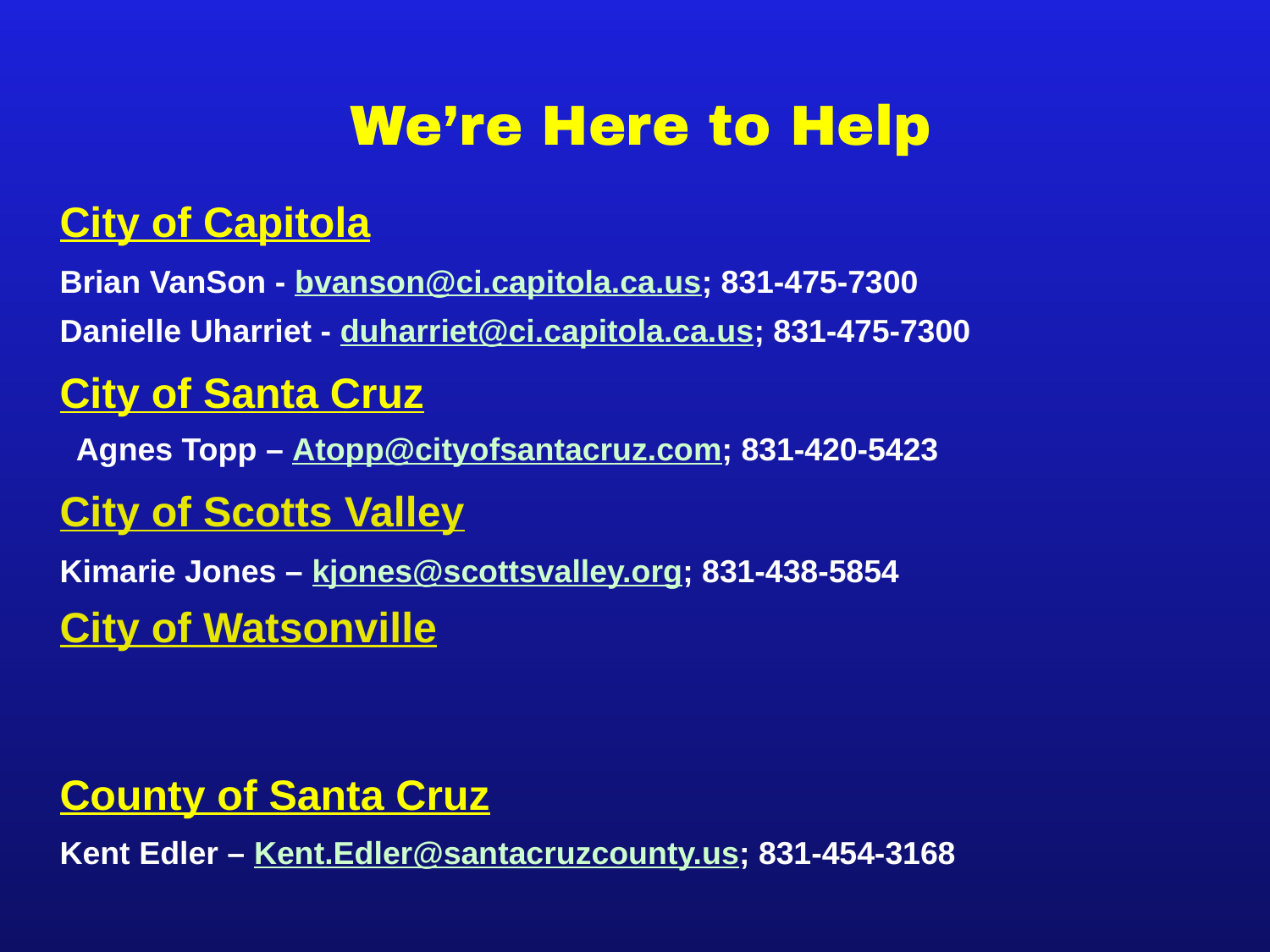

# We’re Here to Help

	City of Capitola
	Brian VanSon - bvanson@ci.capitola.ca.us; 831-475-7300
	Danielle Uharriet - duharriet@ci.capitola.ca.us; 831-475-7300
	City of Santa Cruz
Agnes Topp – Atopp@cityofsantacruz.com; 831-420-5423
	City of Scotts Valley
	Kimarie Jones – kjones@scottsvalley.org; 831-438-5854
	City of Watsonville

	County of Santa Cruz
	Kent Edler – Kent.Edler@santacruzcounty.us; 831-454-3168